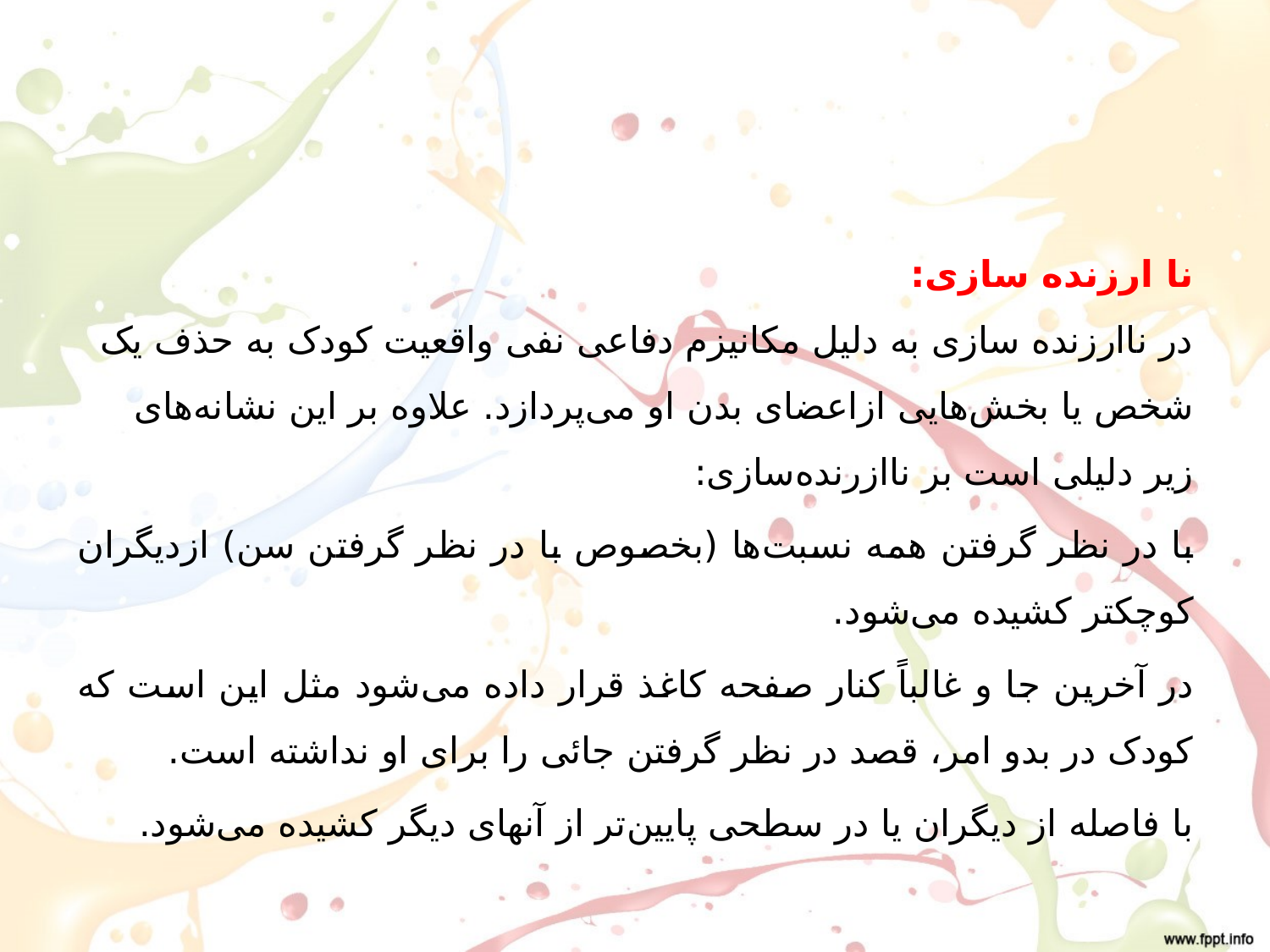

#
نا ارزنده سازی:
در ناارزنده سازی به دلیل مکانیزم دفاعی نفی واقعیت کودک به حذف یک شخص یا بخش‌هایی ازاعضای بدن او می‌پردازد. علاوه بر این نشانه‌های زیر دلیلی است بر ناازرنده‌سازی:
با در نظر گرفتن همه نسبت‌ها (بخصوص با در نظر گرفتن سن) ازدیگران کوچکتر کشیده می‌شود.
در آخرین جا و غالباً کنار صفحه کاغذ قرار داده می‌شود مثل این است که کودک در بدو امر، قصد در نظر گرفتن جائی را برای او نداشته است.
با فاصله از دیگران یا در سطحی پایین‌تر از آنهای دیگر کشیده می‌شود.